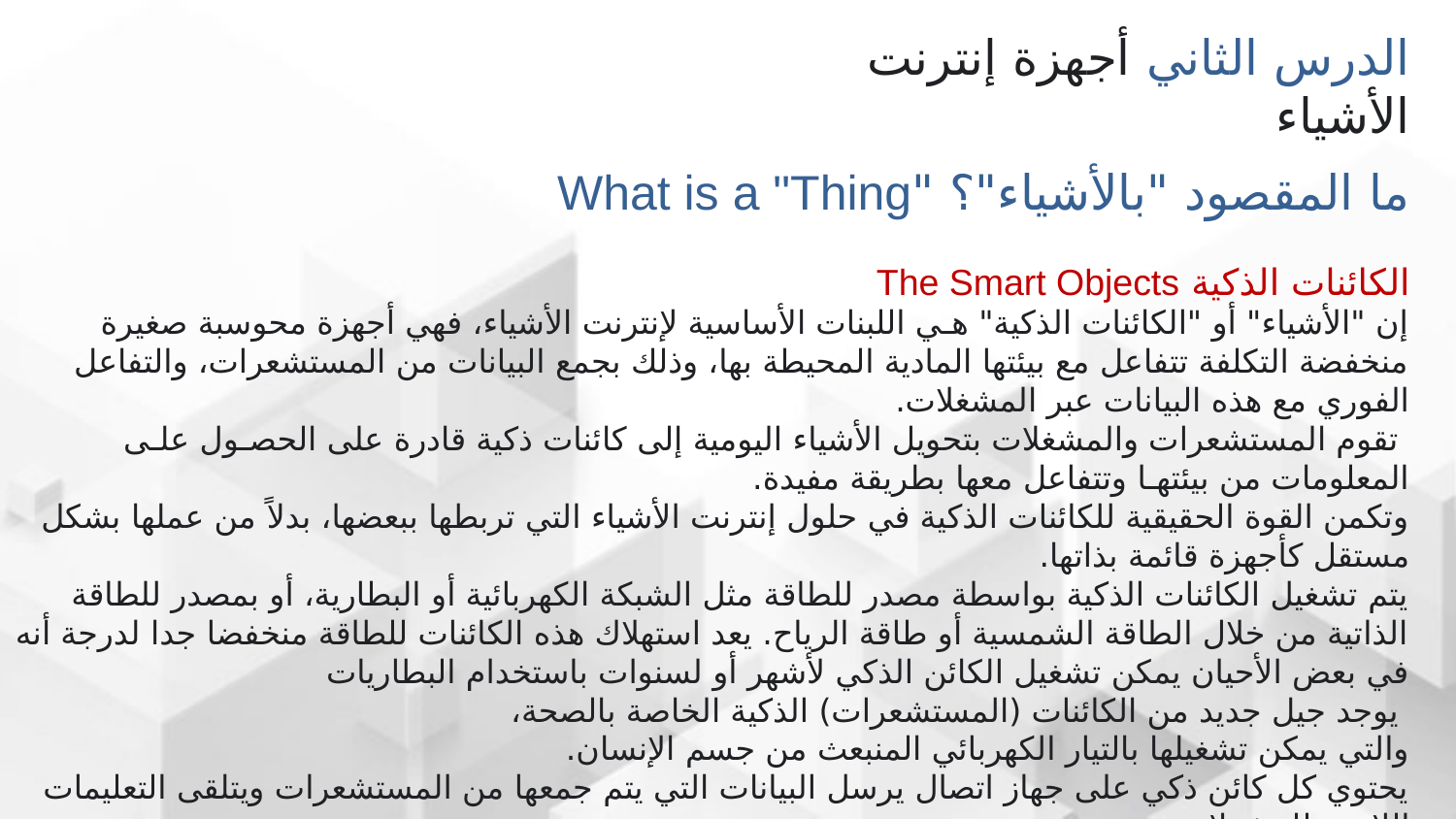

الدرس الثاني أجهزة إنترنت الأشياء
ما المقصود "بالأشياء	"؟ "What is a "Thing
الكائنات الذكية The Smart Objects
إن "الأشياء" أو "الكائنات الذكية" هـي اللبنات الأساسية لإنترنت الأشياء، فهي أجهزة محوسبة صغيرة منخفضة التكلفة تتفاعل مع بيئتها المادية المحيطة بها، وذلك بجمع البيانات من المستشعرات، والتفاعل الفوري مع هذه البيانات عبر المشغلات.
 تقوم المستشعرات والمشغلات بتحويل الأشياء اليومية إلى كائنات ذكية قادرة على الحصـول علـى المعلومات من بيئتهـا وتتفاعل معها بطريقة مفيدة.
وتكمن القوة الحقيقية للكائنات الذكية في حلول إنترنت الأشياء التي تربطها ببعضها، بدلاً من عملها بشكل مستقل كأجهزة قائمة بذاتها.
يتم تشغيل الكائنات الذكية بواسطة مصدر للطاقة مثل الشبكة الكهربائية أو البطارية، أو بمصدر للطاقة الذاتية من خلال الطاقة الشمسية أو طاقة الرياح. يعد استهلاك هذه الكائنات للطاقة منخفضا جدا لدرجة أنه في بعض الأحيان يمكن تشغيل الكائن الذكي لأشهر أو لسنوات باستخدام البطاريات
 يوجد جيل جديد من الكائنات (المستشعرات) الذكية الخاصة بالصحة،
والتي يمكن تشغيلها بالتيار الكهربائي المنبعث من جسم الإنسان.
يحتوي كل كائن ذكي على جهاز اتصال يرسل البيانات التي يتم جمعها من المستشعرات ويتلقى التعليمات اللازمة للمشغلات.
ويقوم جهاز الاتصال بتوصيل الكائن الذكي بالتخزين السحابي.